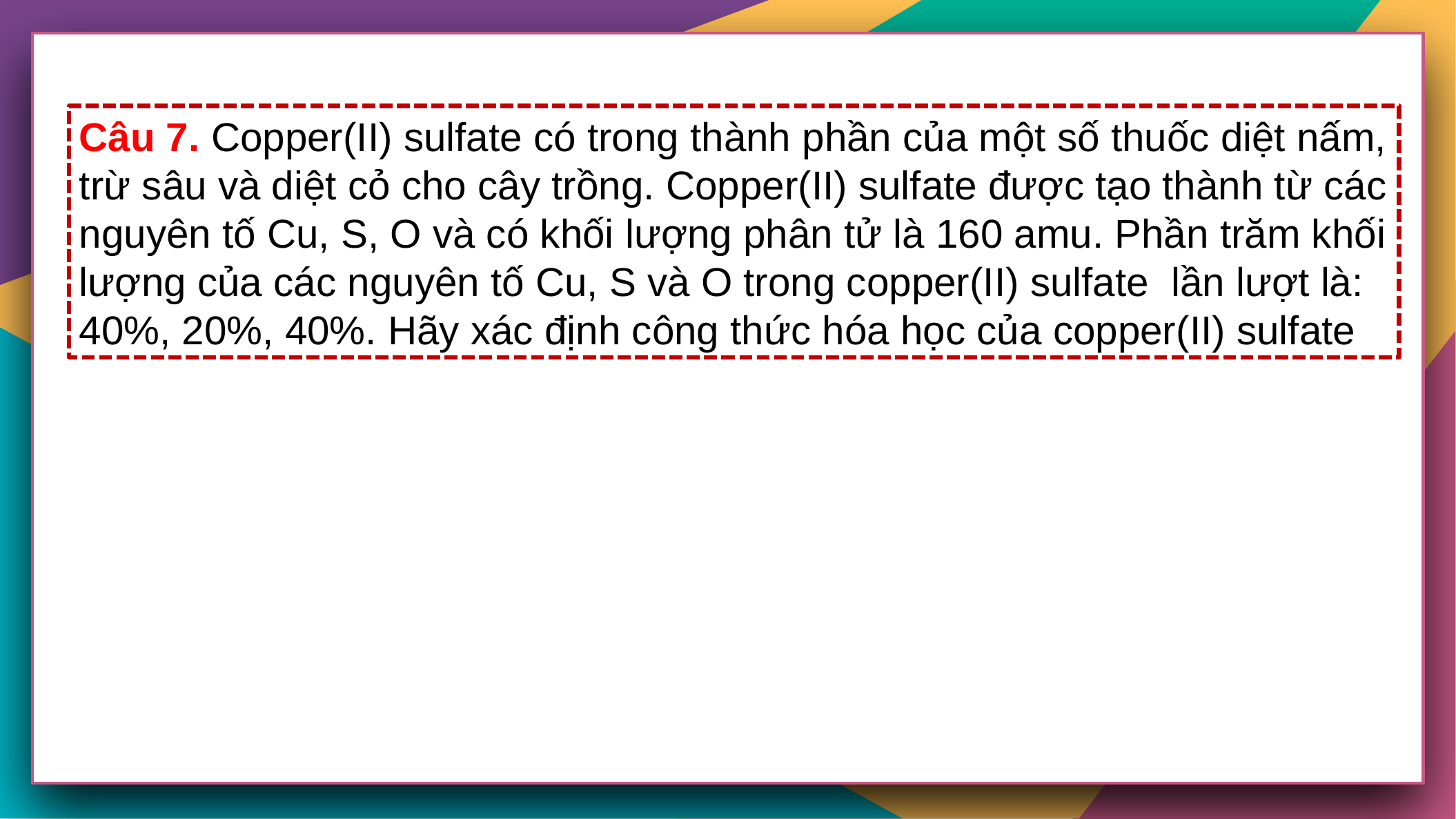

a) Ý nghĩa của công thức hóa học là:

- Công thức hóa học của một chất cho biết một số thông tin

   + Nguyên tố tạo ra chất

   + Số nguyên tử của mỗi nguyên tố có trong một phân tử chất

   + Khối lượng phân tử của chất

- Biết công thức hóa học tính được phần trăm khối lượng các nguyên tố trong hợp chất

   Bước 1: Tính khối lượng mỗi nguyên tố có trong 1 phân tử hợp chất

   Bước 2: Tính khối lượng phân tử

   Bước 3: Tính phần trăm khối lượng của nguyên tố theo công thức:
Câu 7. Copper(II) sulfate có trong thành phần của một số thuốc diệt nấm, trừ sâu và diệt cỏ cho cây trồng. Copper(II) sulfate được tạo thành từ các nguyên tố Cu, S, O và có khối lượng phân tử là 160 amu. Phần trăm khối lượng của các nguyên tố Cu, S và O trong copper(II) sulfate  lần lượt là: 40%, 20%, 40%. Hãy xác định công thức hóa học của copper(II) sulfate